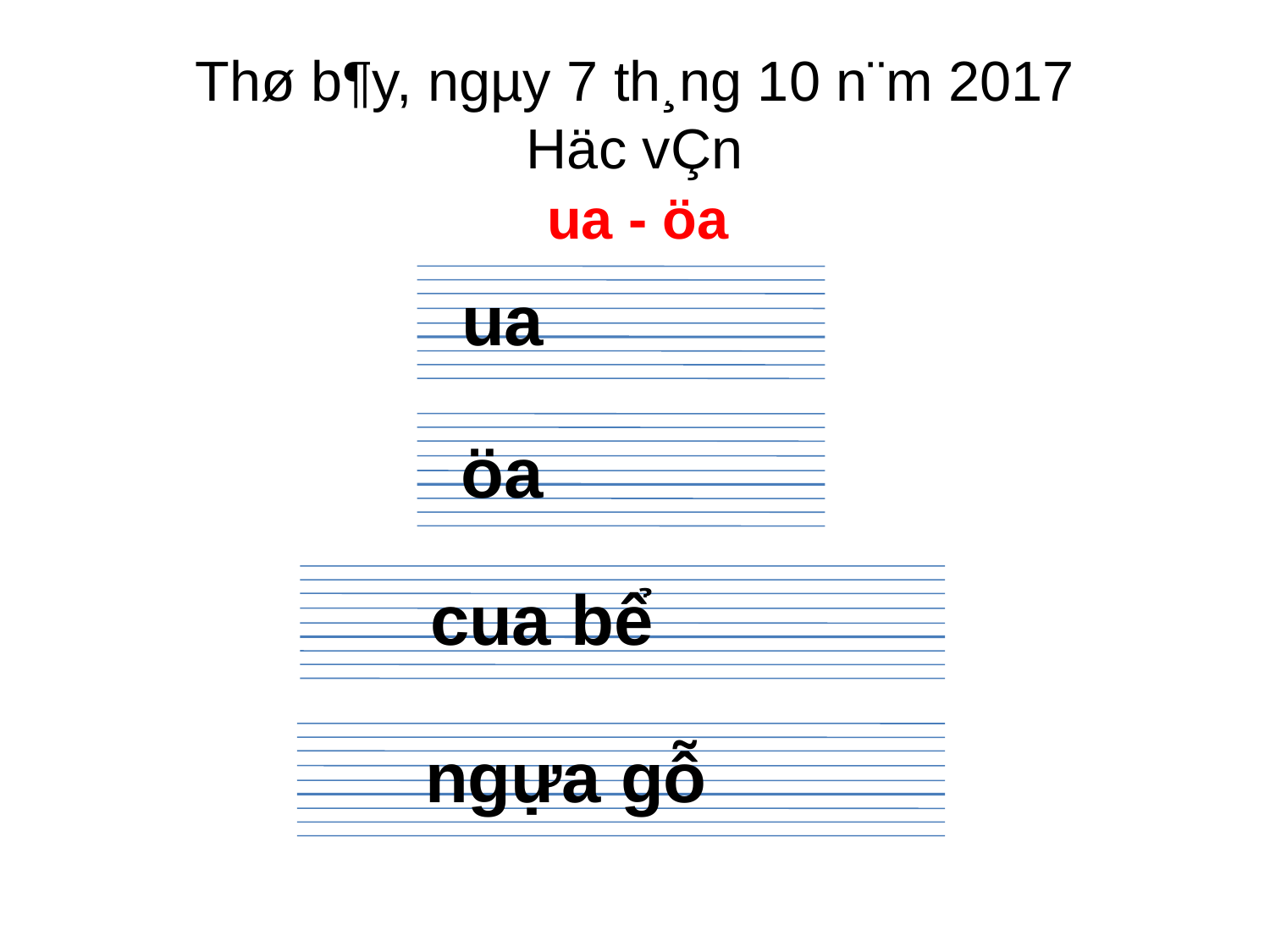

Thø b¶y, ngµy 7 th¸ng 10 n¨m 2017
Häc vÇn
 ua - öa  ­
ua
öa
cua bể
 ngựa gỗ